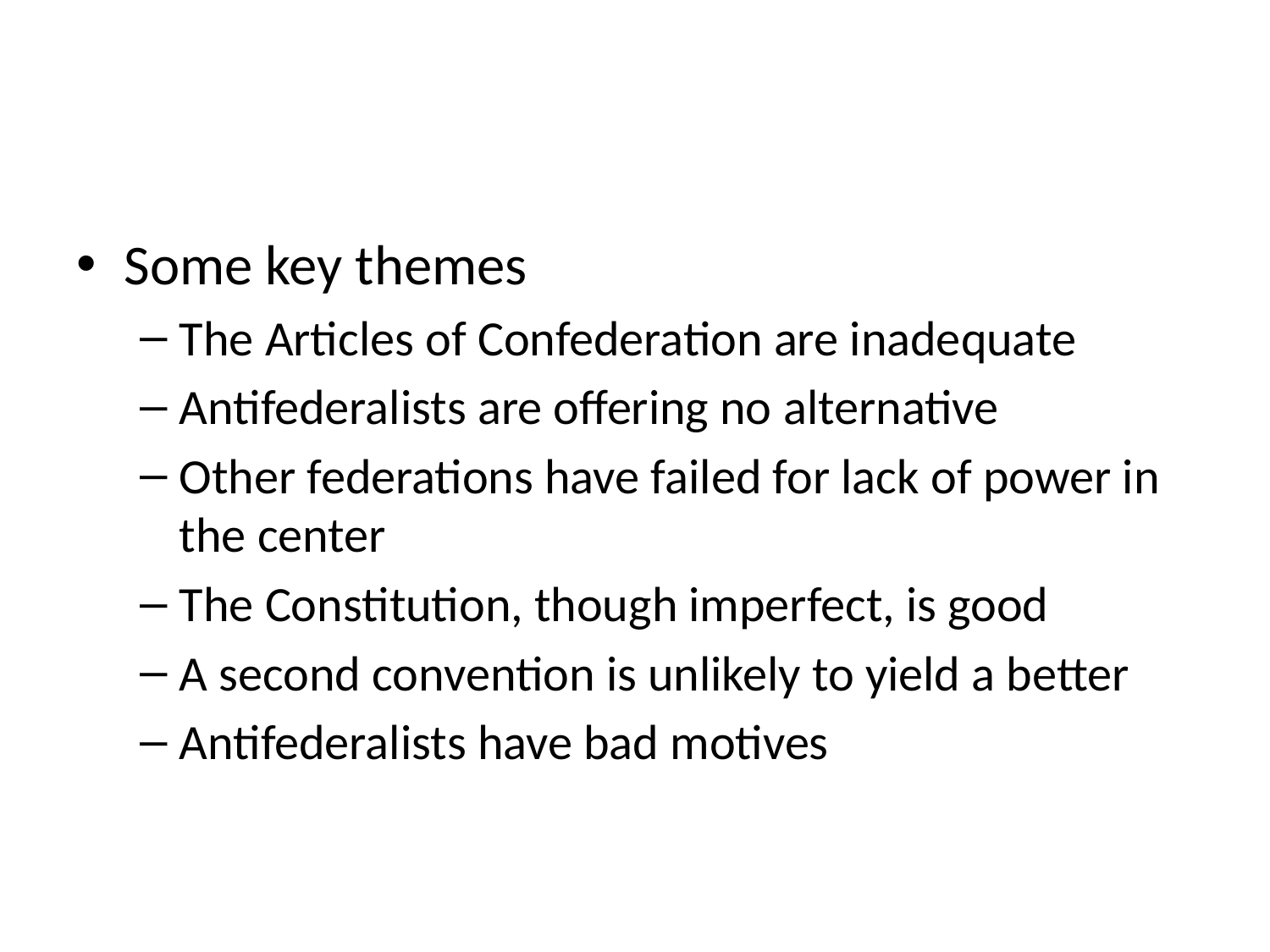

#
Some key themes
The Articles of Confederation are inadequate
Antifederalists are offering no alternative
Other federations have failed for lack of power in the center
The Constitution, though imperfect, is good
A second convention is unlikely to yield a better
Antifederalists have bad motives